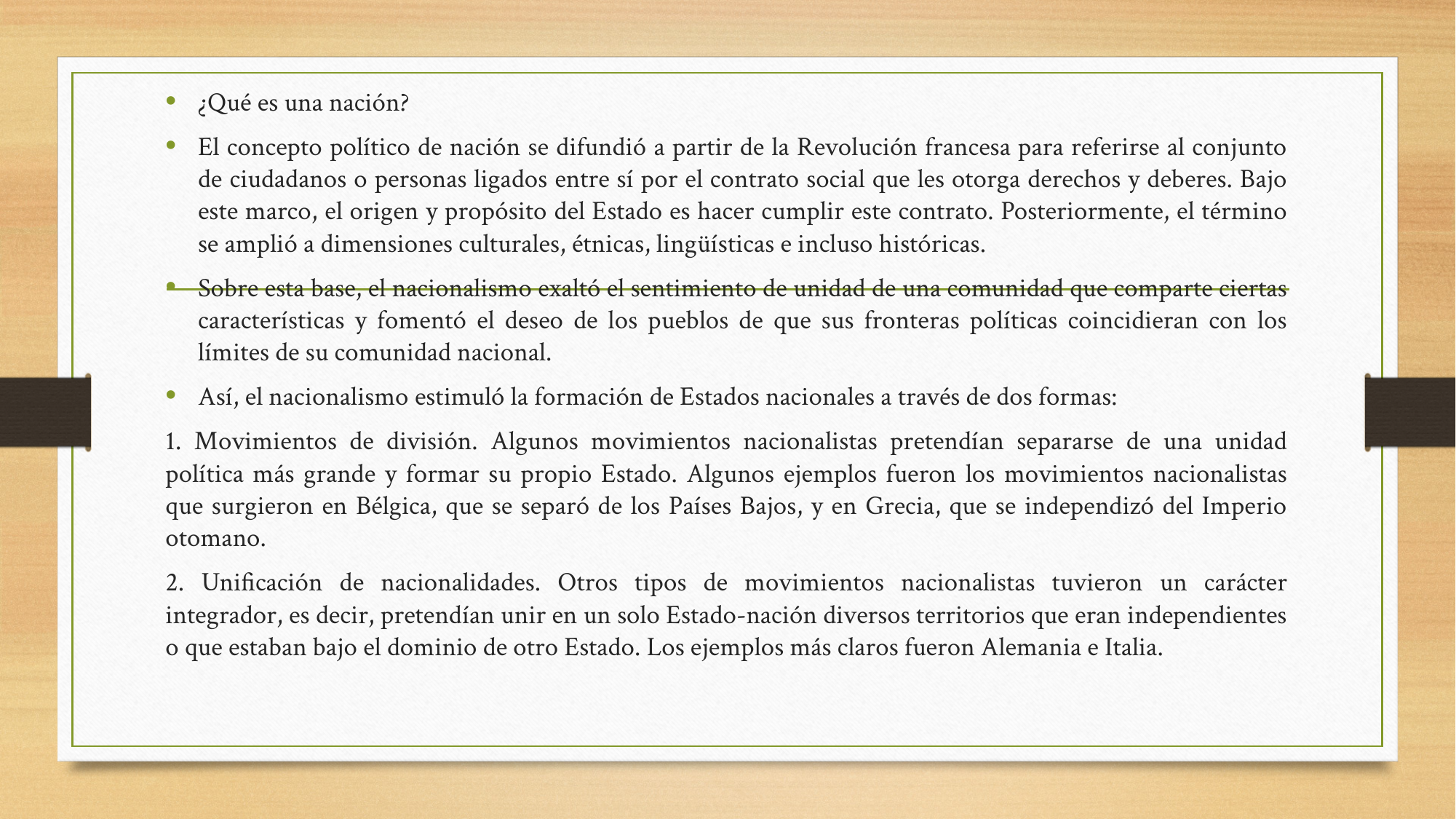

¿Qué es una nación?
El concepto político de nación se difundió a partir de la Revolución francesa para referirse al conjunto de ciudadanos o personas ligados entre sí por el contrato social que les otorga derechos y deberes. Bajo este marco, el origen y propósito del Estado es hacer cumplir este contrato. Posteriormente, el término se amplió a dimensiones culturales, étnicas, lingüísticas e incluso históricas.
Sobre esta base, el nacionalismo exaltó el sentimiento de unidad de una comunidad que comparte ciertas características y fomentó el deseo de los pueblos de que sus fronteras políticas coincidieran con los límites de su comunidad nacional.
Así, el nacionalismo estimuló la formación de Estados nacionales a través de dos formas:
1. Movimientos de división. Algunos movimientos nacionalistas pretendían separarse de una unidad política más grande y formar su propio Estado. Algunos ejemplos fueron los movimientos nacionalistas que surgieron en Bélgica, que se separó de los Países Bajos, y en Grecia, que se independizó del Imperio otomano.
2. Unificación de nacionalidades. Otros tipos de movimientos nacionalistas tuvieron un carácter integrador, es decir, pretendían unir en un solo Estado-nación diversos territorios que eran independientes o que estaban bajo el dominio de otro Estado. Los ejemplos más claros fueron Alemania e Italia.

#